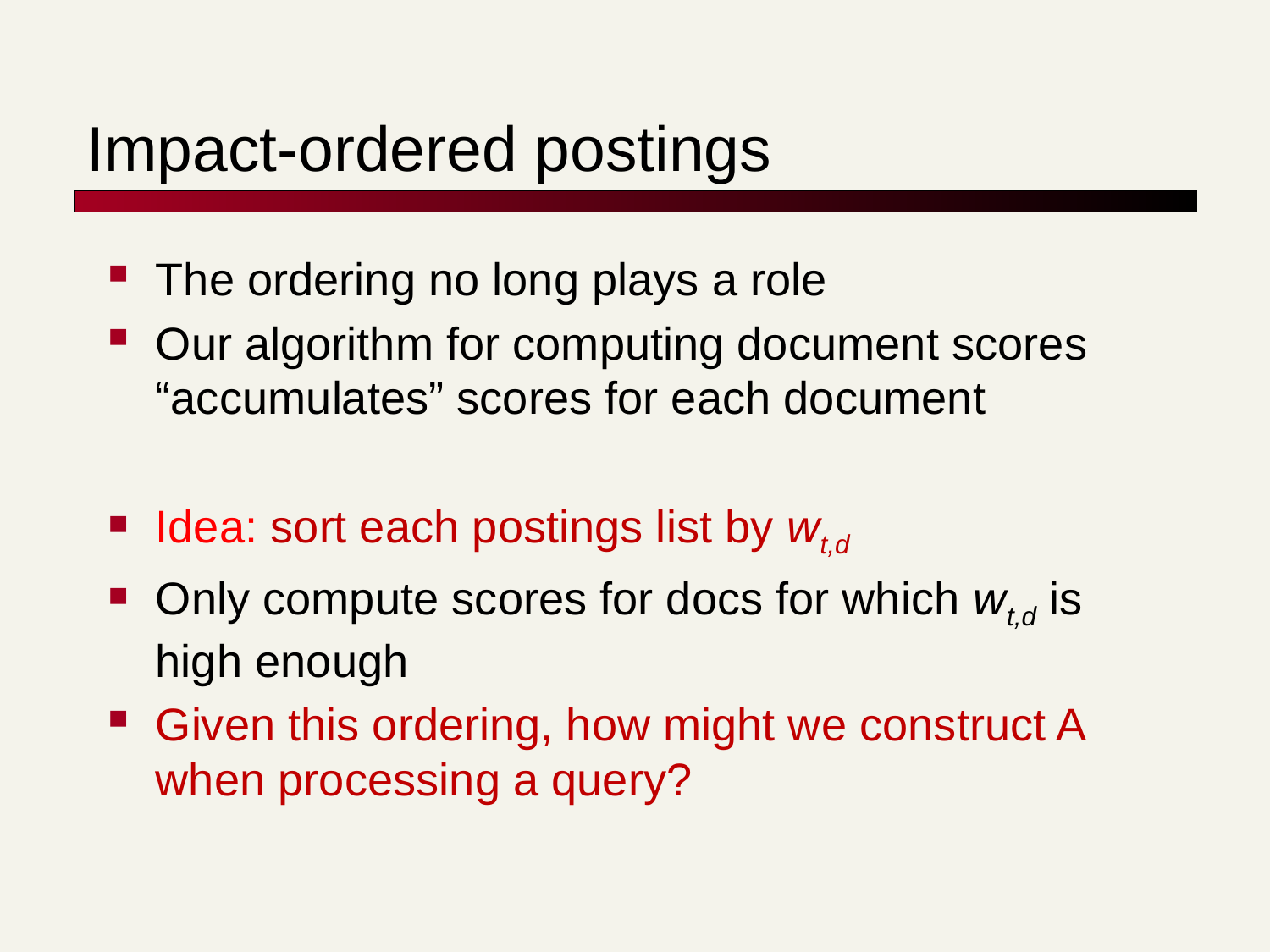

# Impact-ordered postings
The ordering no long plays a role
Our algorithm for computing document scores “accumulates” scores for each document

Idea: sort each postings list by wt,d
Only compute scores for docs for which wt,d is high enough
Given this ordering, how might we construct A when processing a query?